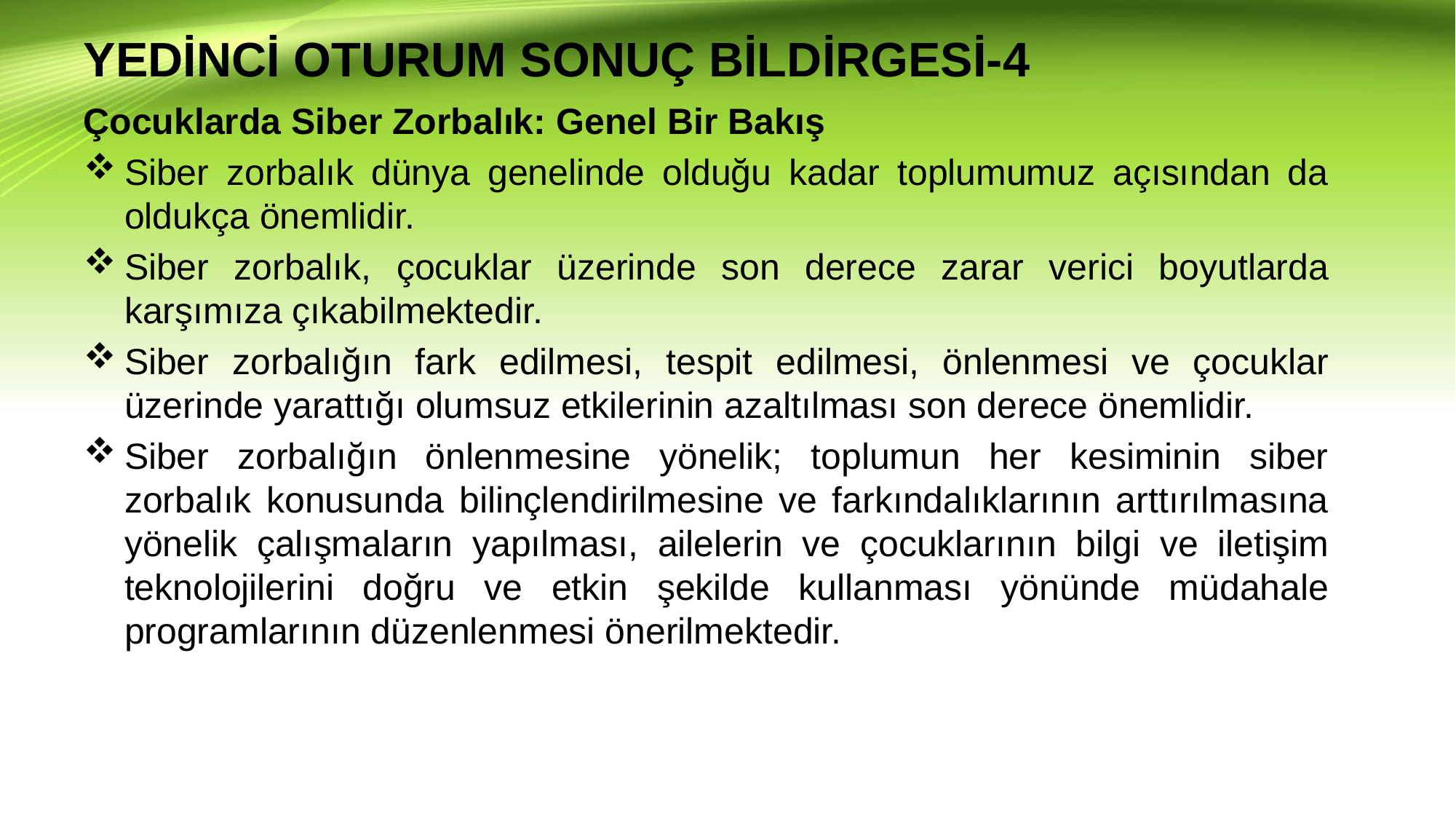

# YEDİNCİ OTURUM SONUÇ BİLDİRGESİ-4
Çocuklarda Siber Zorbalık: Genel Bir Bakış
Siber zorbalık dünya genelinde olduğu kadar toplumumuz açısından da oldukça önemlidir.
Siber zorbalık, çocuklar üzerinde son derece zarar verici boyutlarda karşımıza çıkabilmektedir.
Siber zorbalığın fark edilmesi, tespit edilmesi, önlenmesi ve çocuklar üzerinde yarattığı olumsuz etkilerinin azaltılması son derece önemlidir.
Siber zorbalığın önlenmesine yönelik; toplumun her kesiminin siber zorbalık konusunda bilinçlendirilmesine ve farkındalıklarının arttırılmasına yönelik çalışmaların yapılması, ailelerin ve çocuklarının bilgi ve iletişim teknolojilerini doğru ve etkin şekilde kullanması yönünde müdahale programlarının düzenlenmesi önerilmektedir.